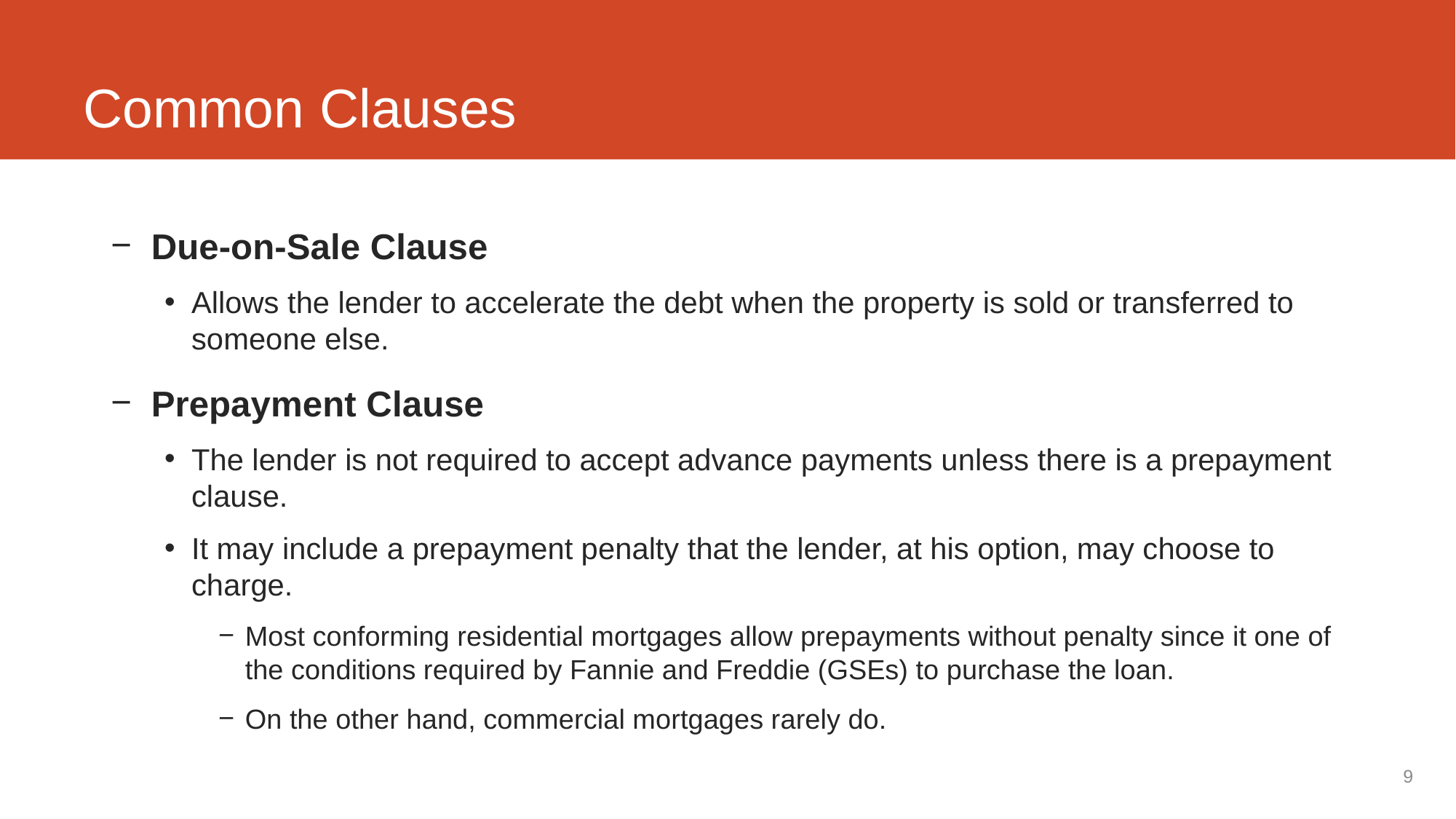

# Common Clauses
Due-on-Sale Clause
Allows the lender to accelerate the debt when the property is sold or transferred to someone else.
Prepayment Clause
The lender is not required to accept advance payments unless there is a prepayment clause.
It may include a prepayment penalty that the lender, at his option, may choose to charge.
Most conforming residential mortgages allow prepayments without penalty since it one of the conditions required by Fannie and Freddie (GSEs) to purchase the loan.
On the other hand, commercial mortgages rarely do.

9